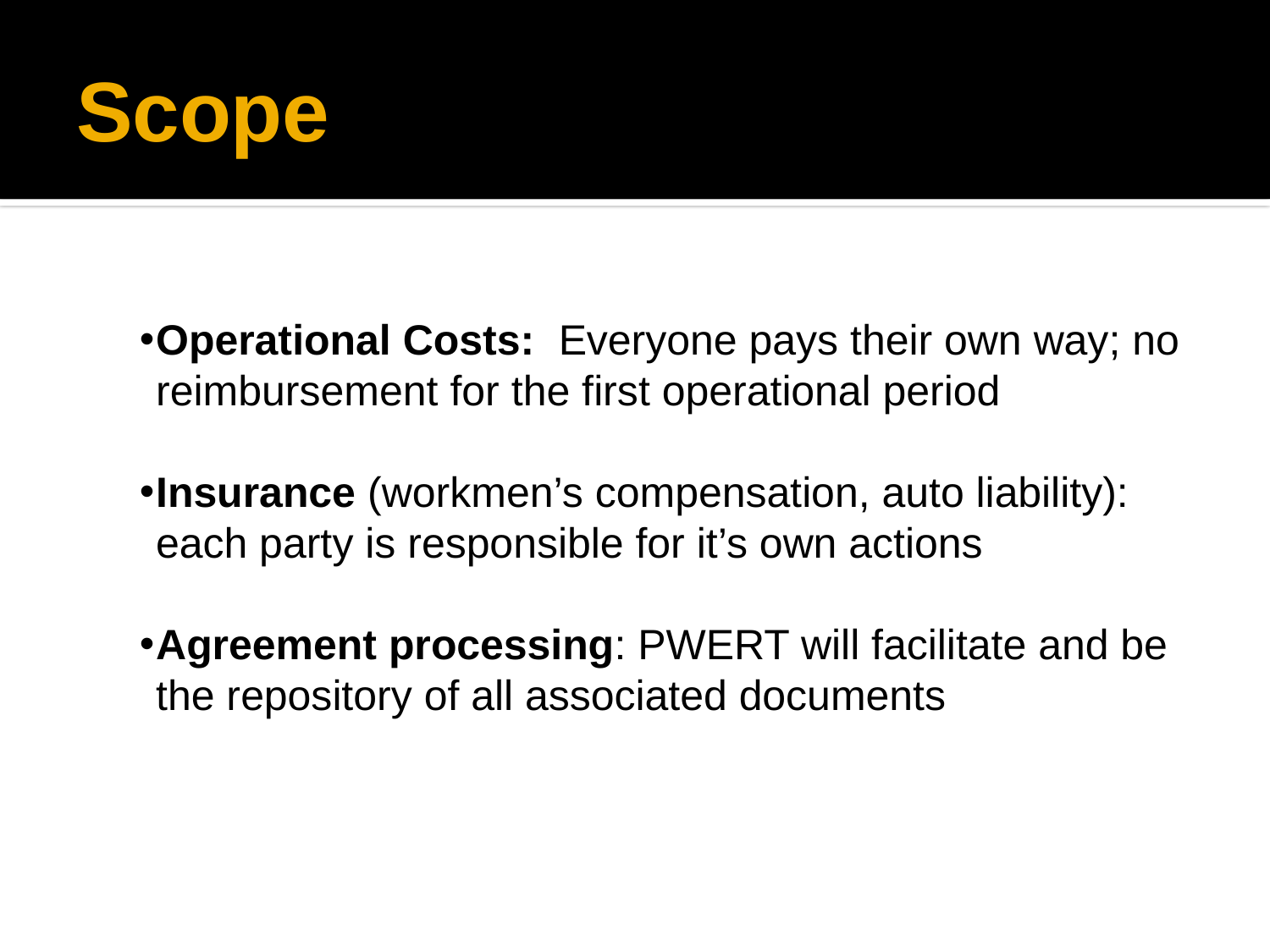

# Scope
Operational Costs:  Everyone pays their own way; no reimbursement for the first operational period

Insurance (workmen’s compensation, auto liability):  each party is responsible for it’s own actions

Agreement processing: PWERT will facilitate and be the repository of all associated documents